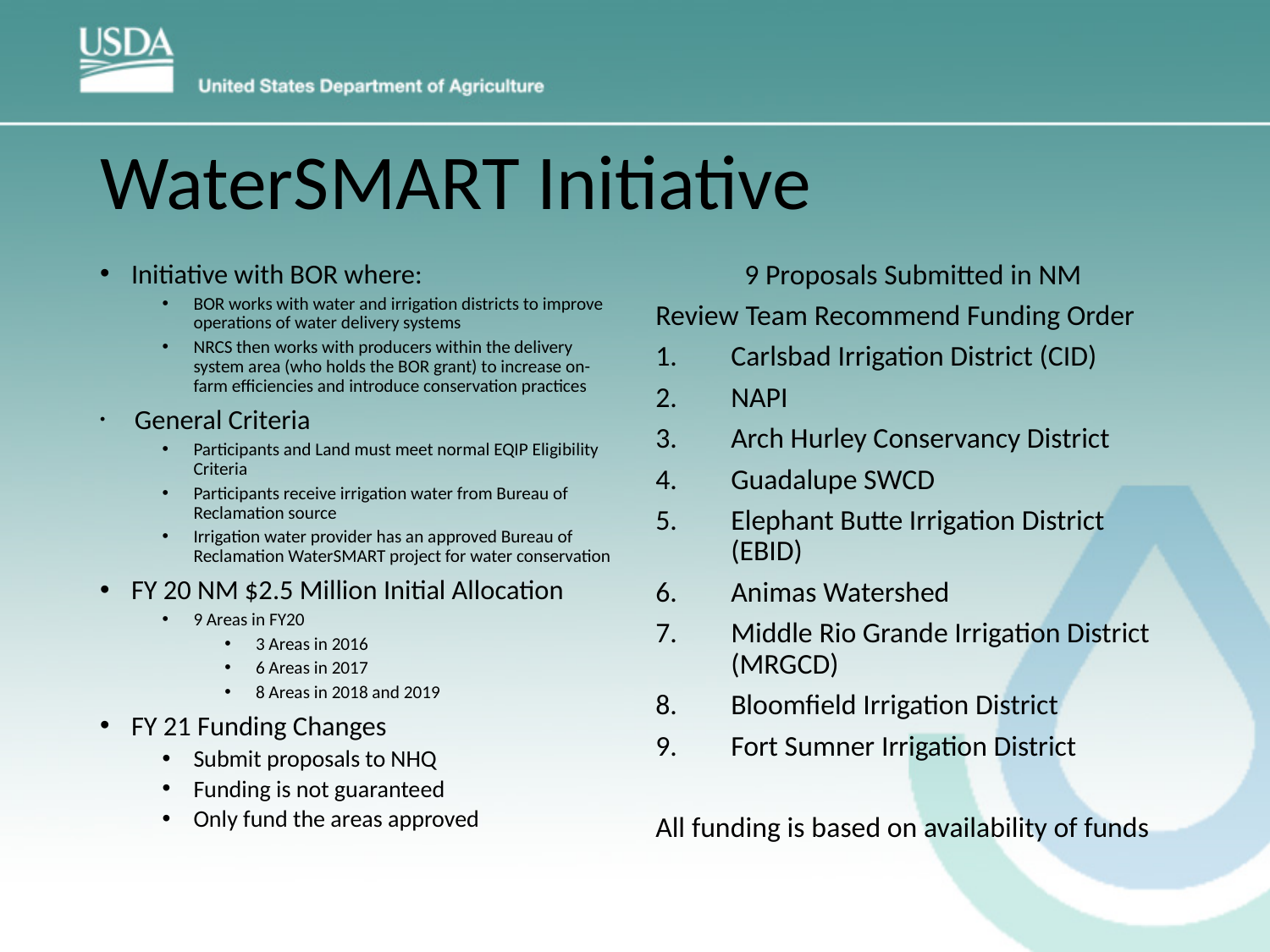

# WaterSMART Initiative
Initiative with BOR where:
BOR works with water and irrigation districts to improve operations of water delivery systems
NRCS then works with producers within the delivery system area (who holds the BOR grant) to increase on-farm efficiencies and introduce conservation practices
 General Criteria
Participants and Land must meet normal EQIP Eligibility Criteria
Participants receive irrigation water from Bureau of Reclamation source
Irrigation water provider has an approved Bureau of Reclamation WaterSMART project for water conservation
FY 20 NM $2.5 Million Initial Allocation
9 Areas in FY20
3 Areas in 2016
6 Areas in 2017
8 Areas in 2018 and 2019
FY 21 Funding Changes
Submit proposals to NHQ
Funding is not guaranteed
Only fund the areas approved

9 Proposals Submitted in NM
Review Team Recommend Funding Order
Carlsbad Irrigation District (CID)
NAPI
Arch Hurley Conservancy District
Guadalupe SWCD
Elephant Butte Irrigation District (EBID)
Animas Watershed
Middle Rio Grande Irrigation District (MRGCD)
Bloomfield Irrigation District
Fort Sumner Irrigation District

All funding is based on availability of funds